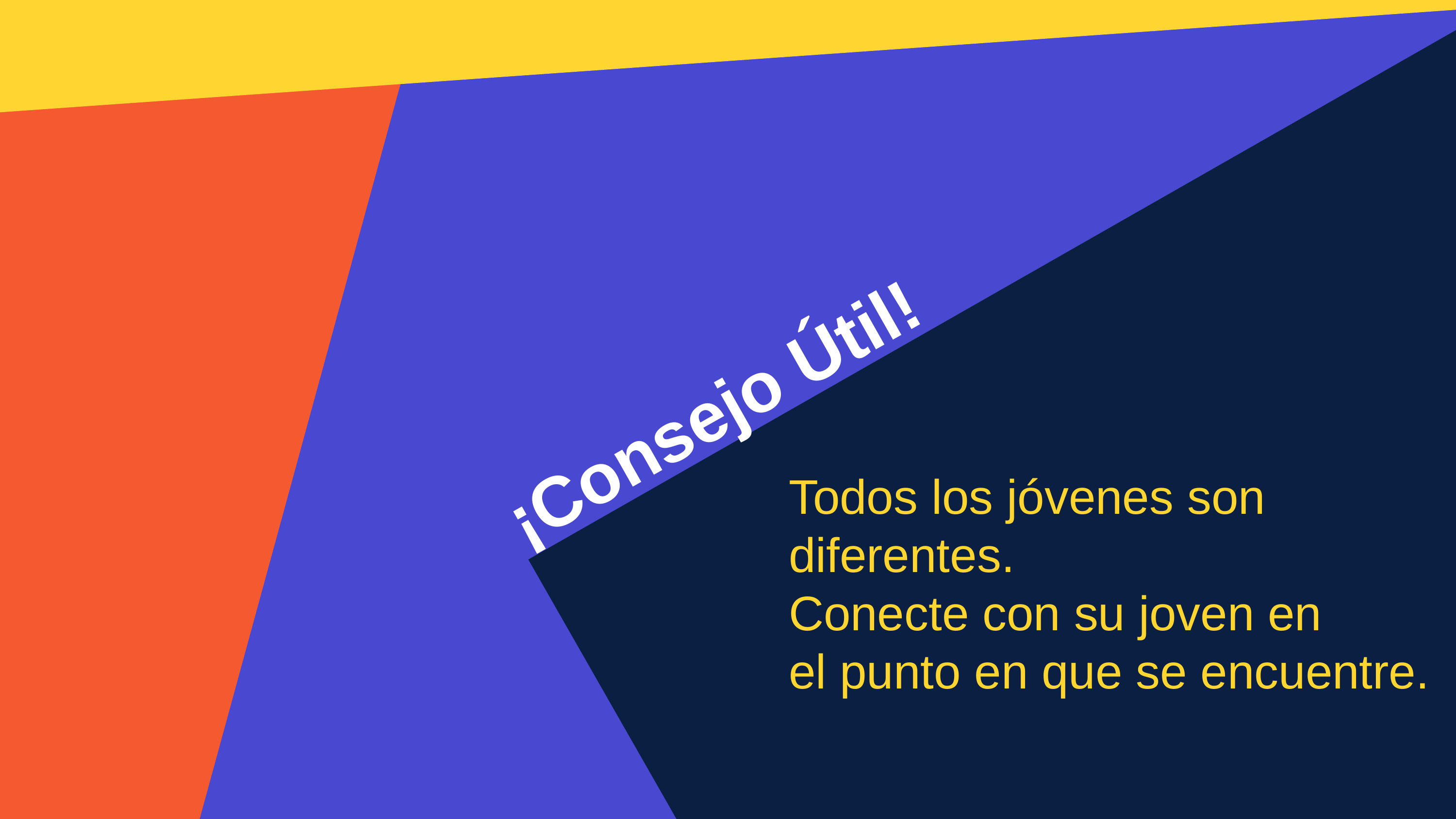

¡Consejo Útil!
Todos los jóvenes son diferentes.
Conecte con su joven en
el punto en que se encuentre.